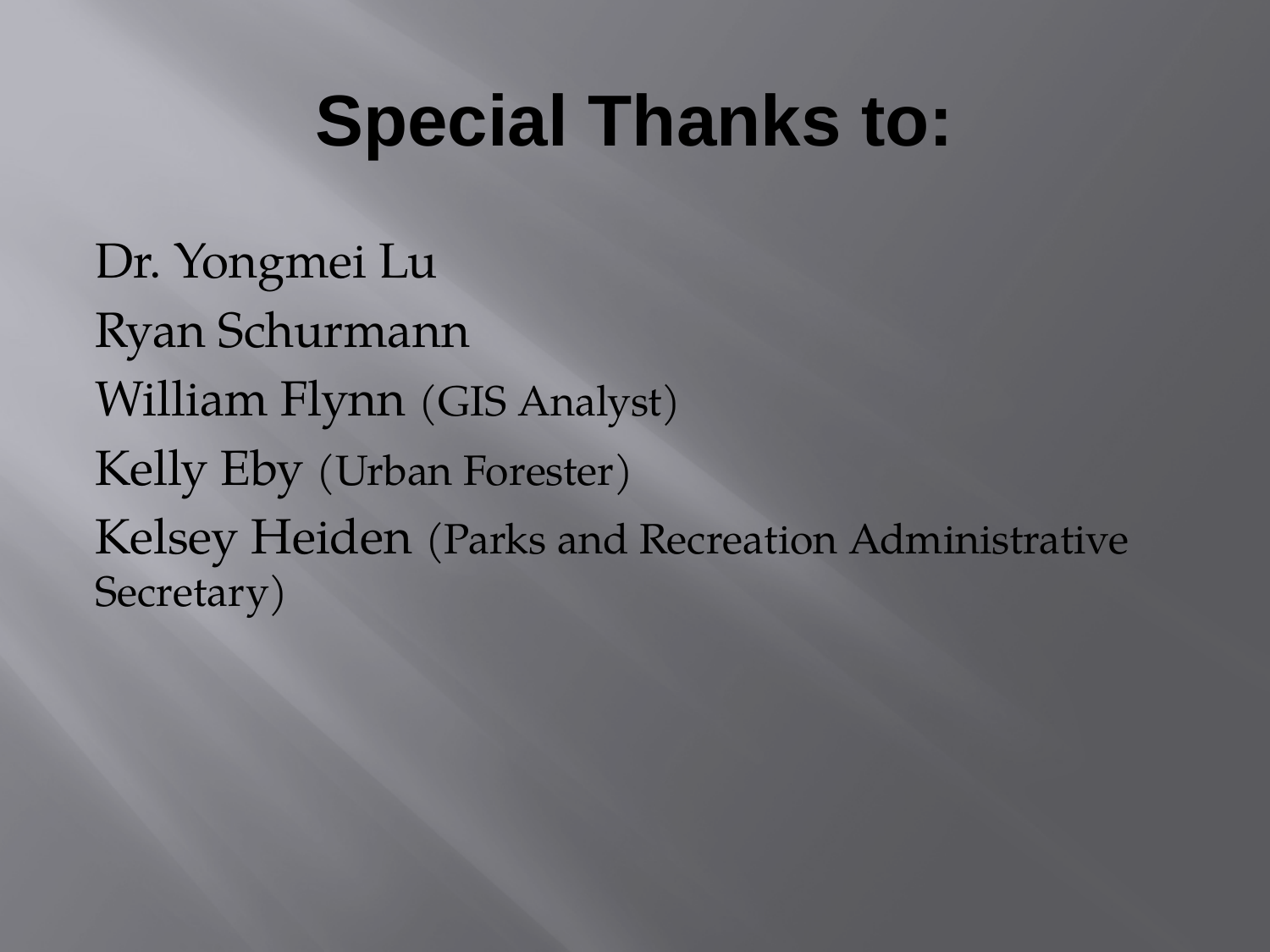

# Special Thanks to:
Dr. Yongmei Lu
Ryan Schurmann
William Flynn (GIS Analyst)
Kelly Eby (Urban Forester)
Kelsey Heiden (Parks and Recreation Administrative Secretary)